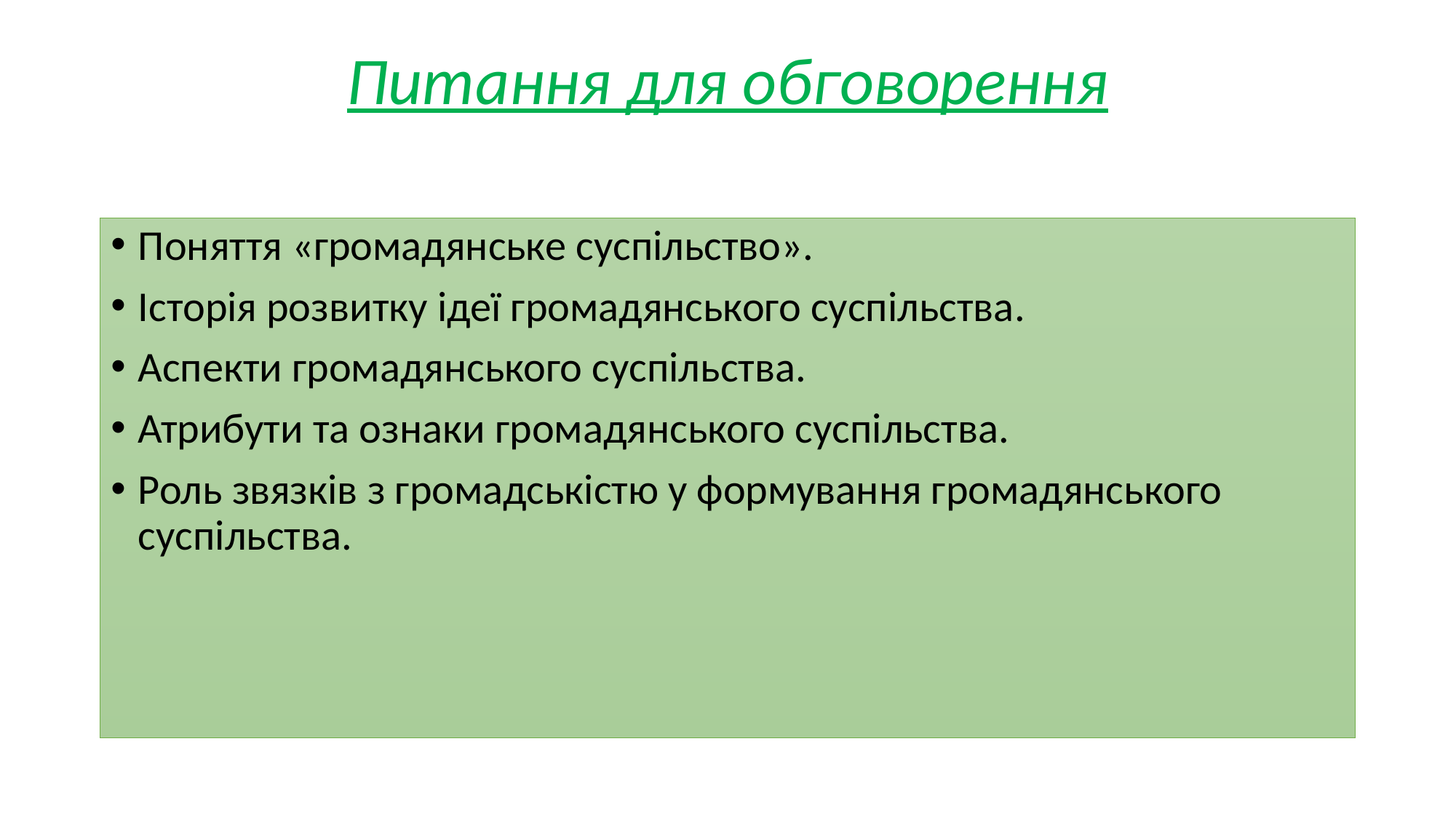

# Питання для обговорення
Поняття «громадянське суспільство».
Історія розвитку ідеї громадянського суспільства.
Аспекти громадянського суспільства.
Атрибути та ознаки громадянського суспільства.
Роль звязків з громадськістю у формування громадянського суспільства.